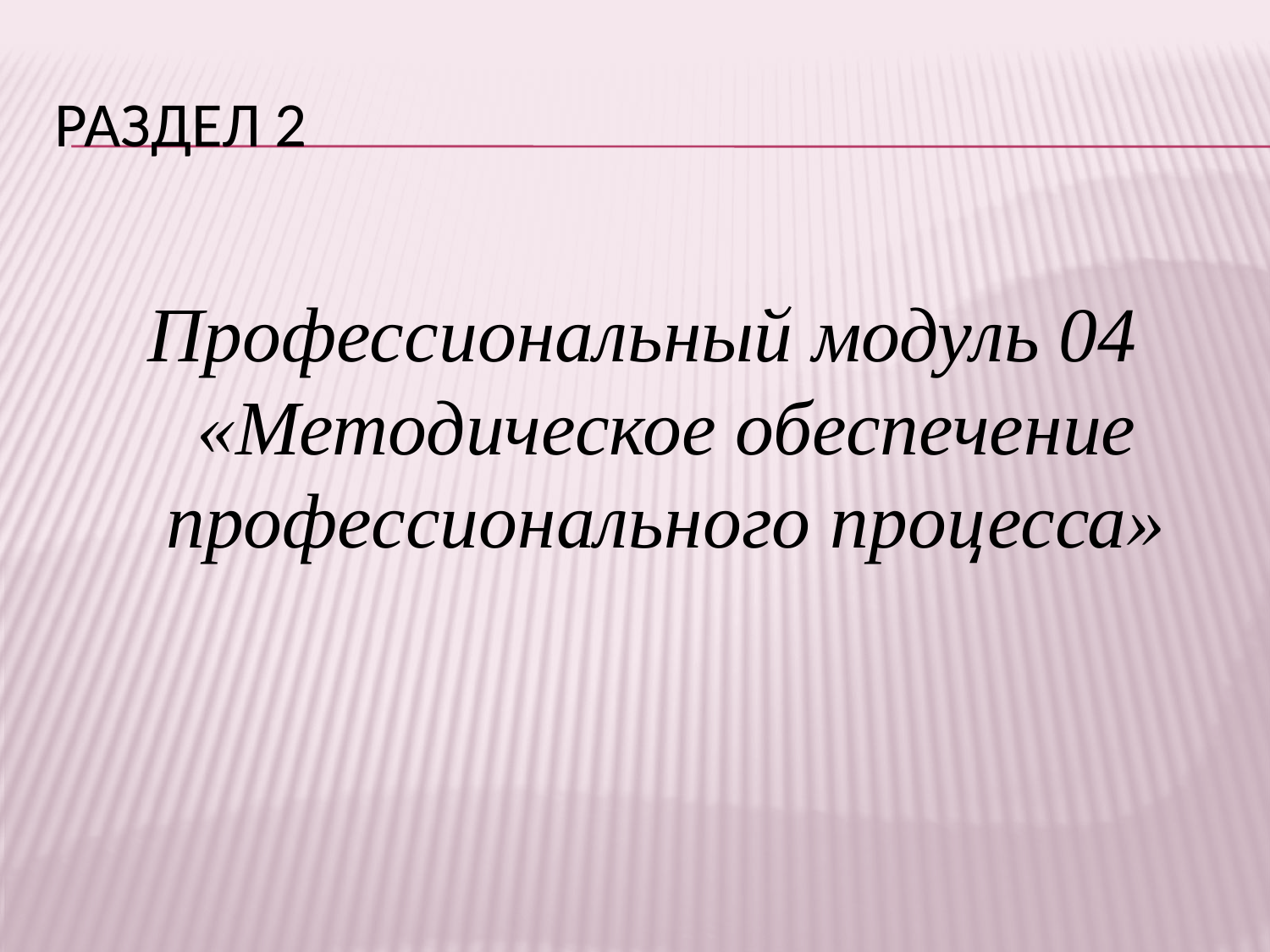

# Раздел 2
Профессиональный модуль 04
«Методическое обеспечение профессионального процесса»